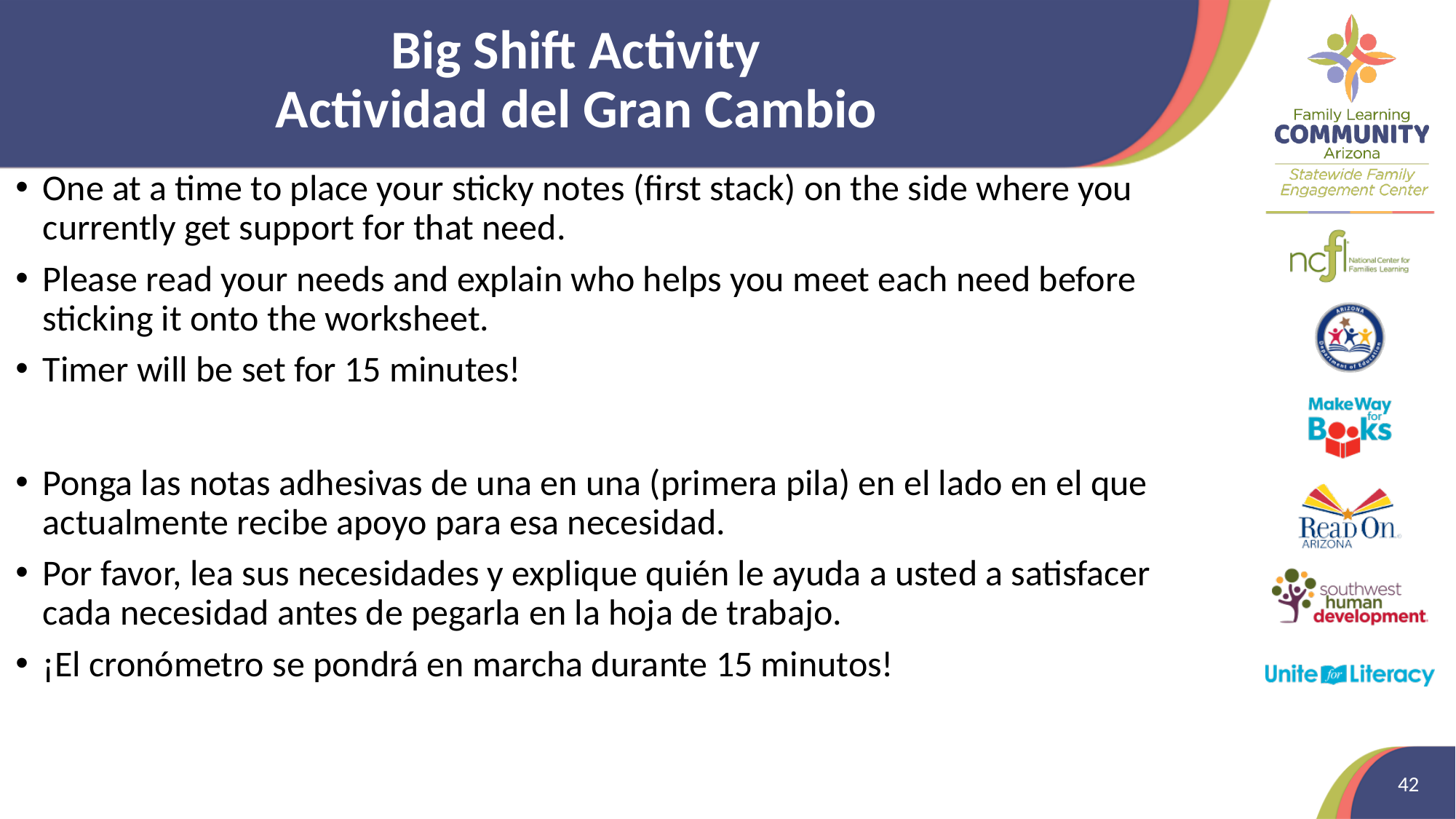

# Big Shift Activity Actividad del Gran Cambio
One at a time to place your sticky notes (first stack) on the side where you currently get support for that need.
Please read your needs and explain who helps you meet each need before sticking it onto the worksheet.
Timer will be set for 15 minutes!
Ponga las notas adhesivas de una en una (primera pila) en el lado en el que actualmente recibe apoyo para esa necesidad.
Por favor, lea sus necesidades y explique quién le ayuda a usted a satisfacer cada necesidad antes de pegarla en la hoja de trabajo.
¡El cronómetro se pondrá en marcha durante 15 minutos!
42